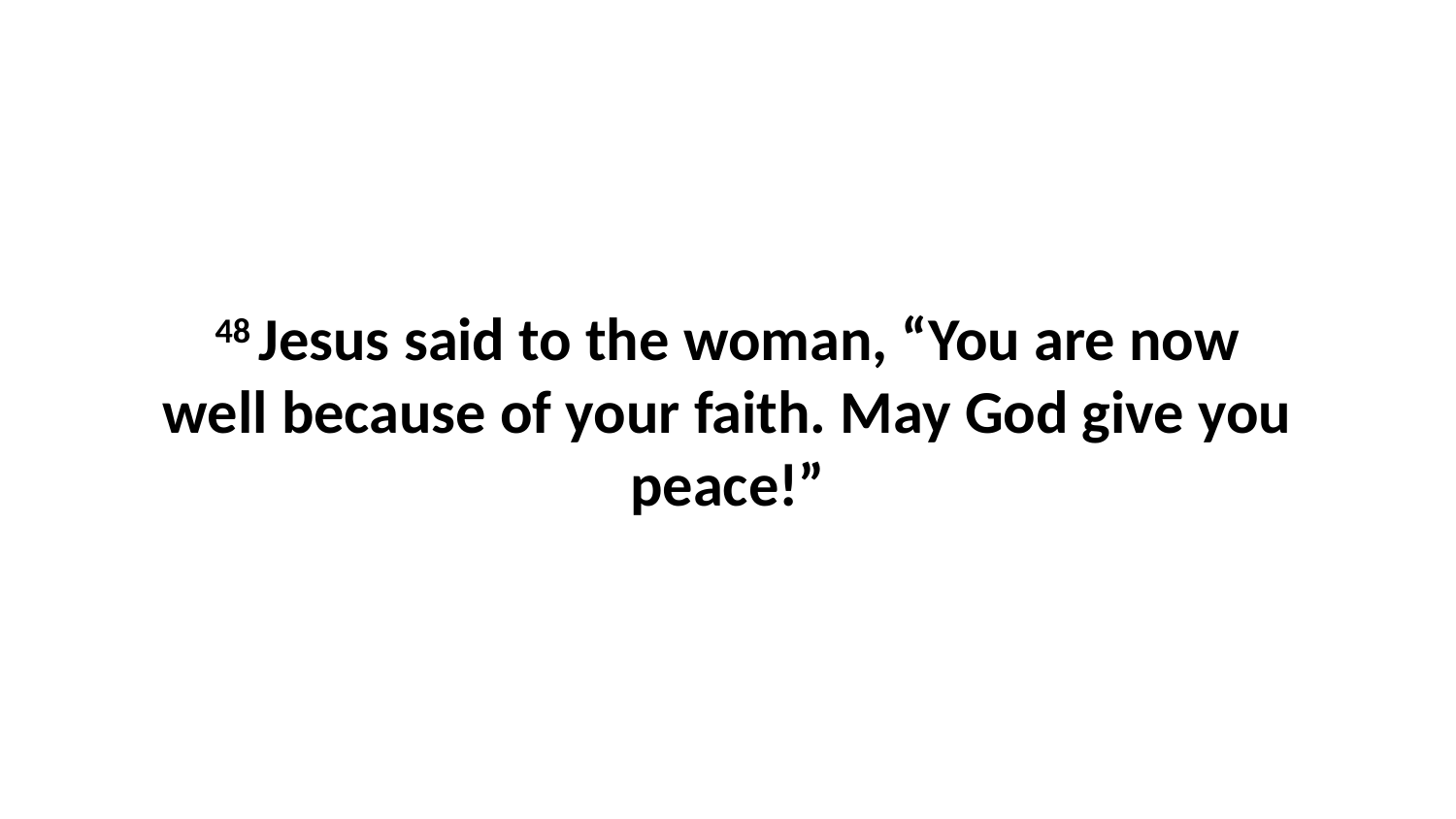

48 Jesus said to the woman, “You are now well because of your faith. May God give you peace!”